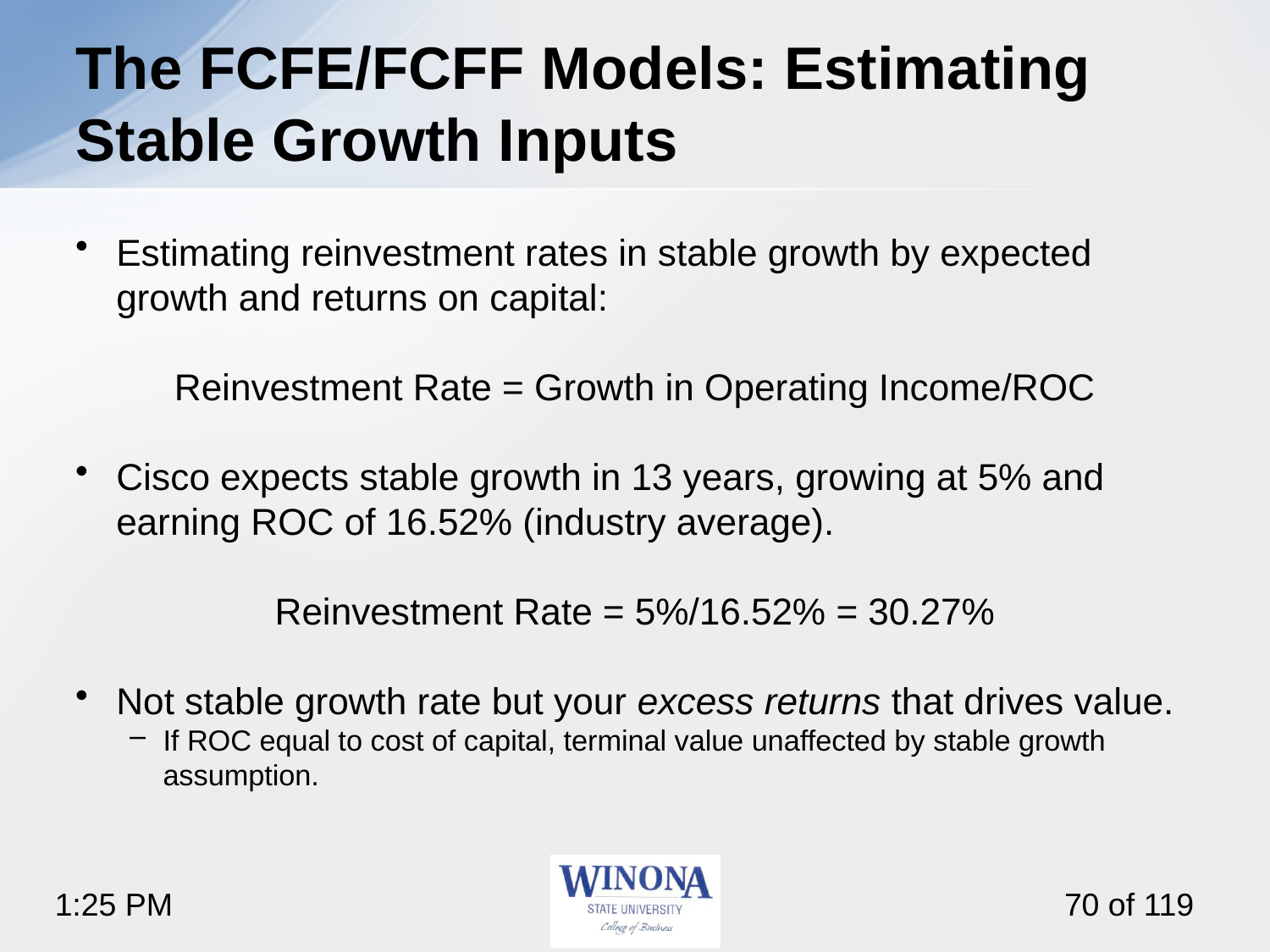

# The FCFE/FCFF Models: Estimating Stable Growth Inputs
Estimating reinvestment rates in stable growth by expected growth and returns on capital:

Reinvestment Rate = Growth in Operating Income/ROC

Cisco expects stable growth in 13 years, growing at 5% and earning ROC of 16.52% (industry average).

Reinvestment Rate = 5%/16.52% = 30.27%

Not stable growth rate but your excess returns that drives value.
If ROC equal to cost of capital, terminal value unaffected by stable growth assumption.